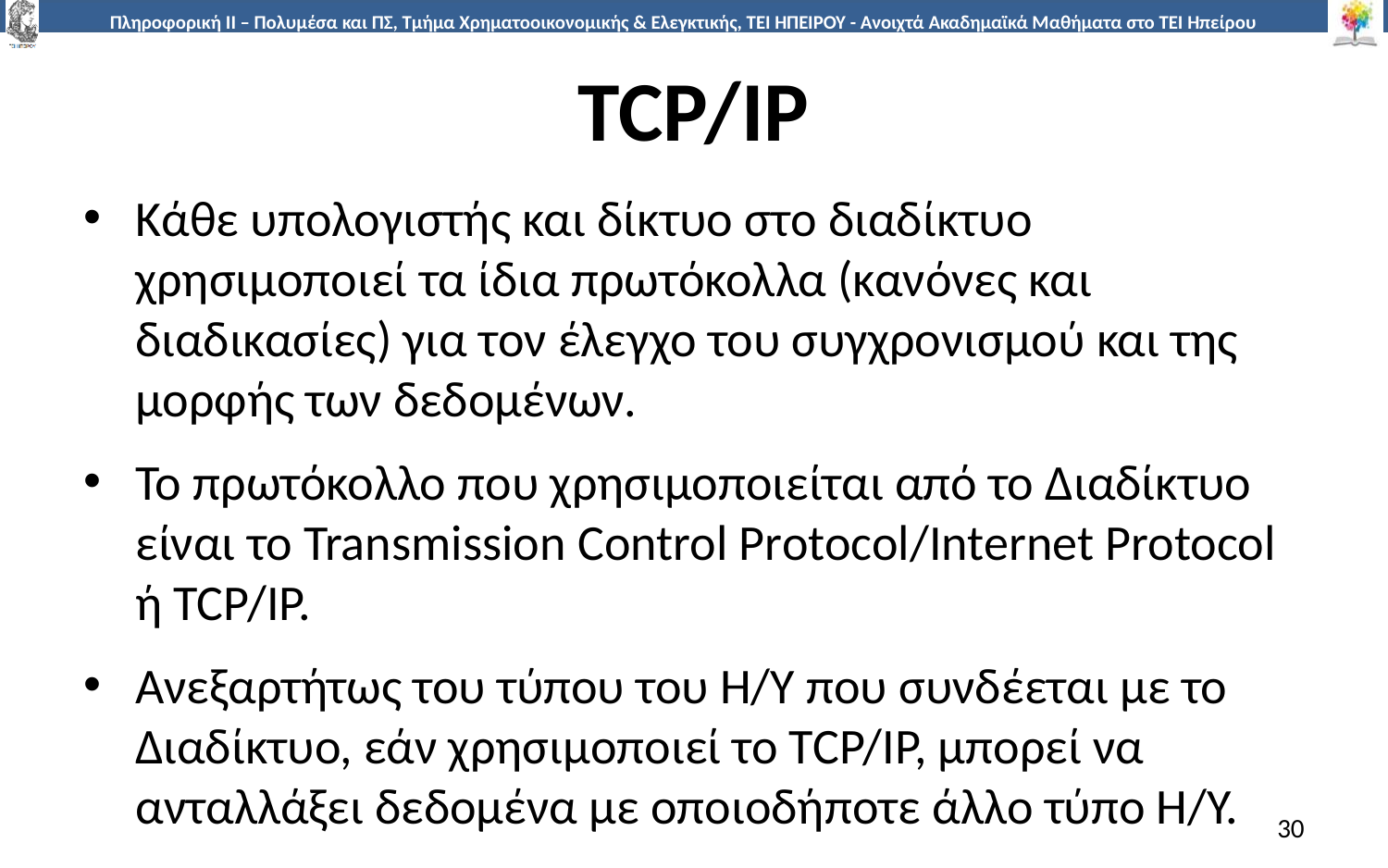

# TCP/IP
Κάθε υπολογιστής και δίκτυο στο διαδίκτυο χρησιμοποιεί τα ίδια πρωτόκολλα (κανόνες και διαδικασίες) για τον έλεγχο του συγχρονισμού και της μορφής των δεδομένων.
Το πρωτόκολλο που χρησιμοποιείται από το Διαδίκτυο είναι το Transmission Control Protocol/Internet Protocol ή TCP/IP.
Ανεξαρτήτως του τύπου του Η/Υ που συνδέεται με το Διαδίκτυο, εάν χρησιμοποιεί το TCP/IP, μπορεί να ανταλλάξει δεδομένα με οποιοδήποτε άλλο τύπο Η/Υ.

30